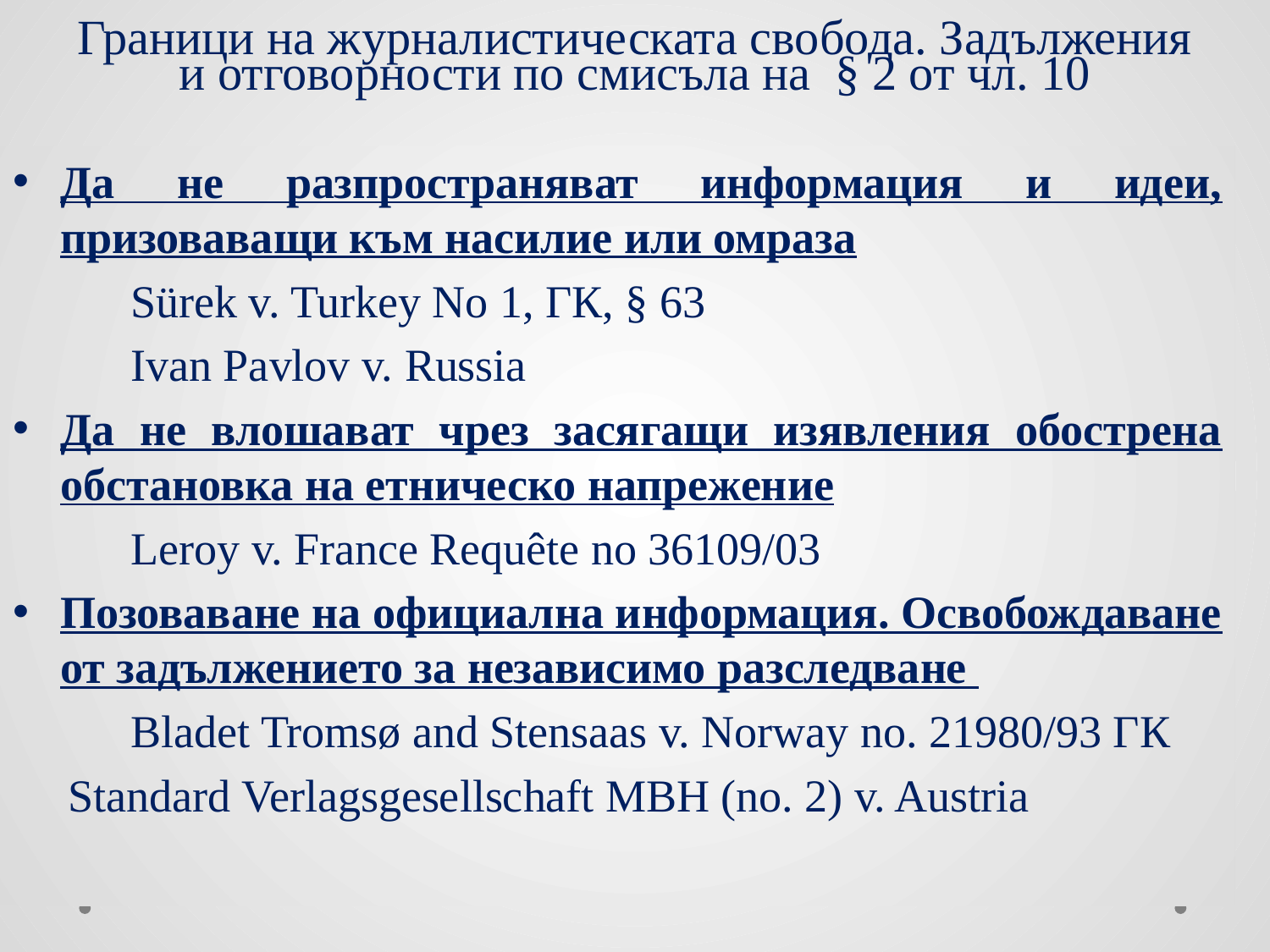

# Граници на журналистическата свобода. Задължения и отговорности по смисъла на  § 2 от чл. 10
Да не разпространяват информация и идеи, призоваващи към насилие или омраза
		Sürek v. Turkey No 1, ГК, § 63
		Ivan Pavlov v. Russia
Да не влошават чрез засягащи изявления обострена обстановка на етническо напрежение
		Leroy v. France Requête no 36109/03
Позоваване на официална информация. Освобождаване от задължението за независимо разследване
	Bladet Tromsø and Stensaas v. Norway no. 21980/93 ГК
	Standard Verlagsgesellschaft MBH (no. 2) v. Austria